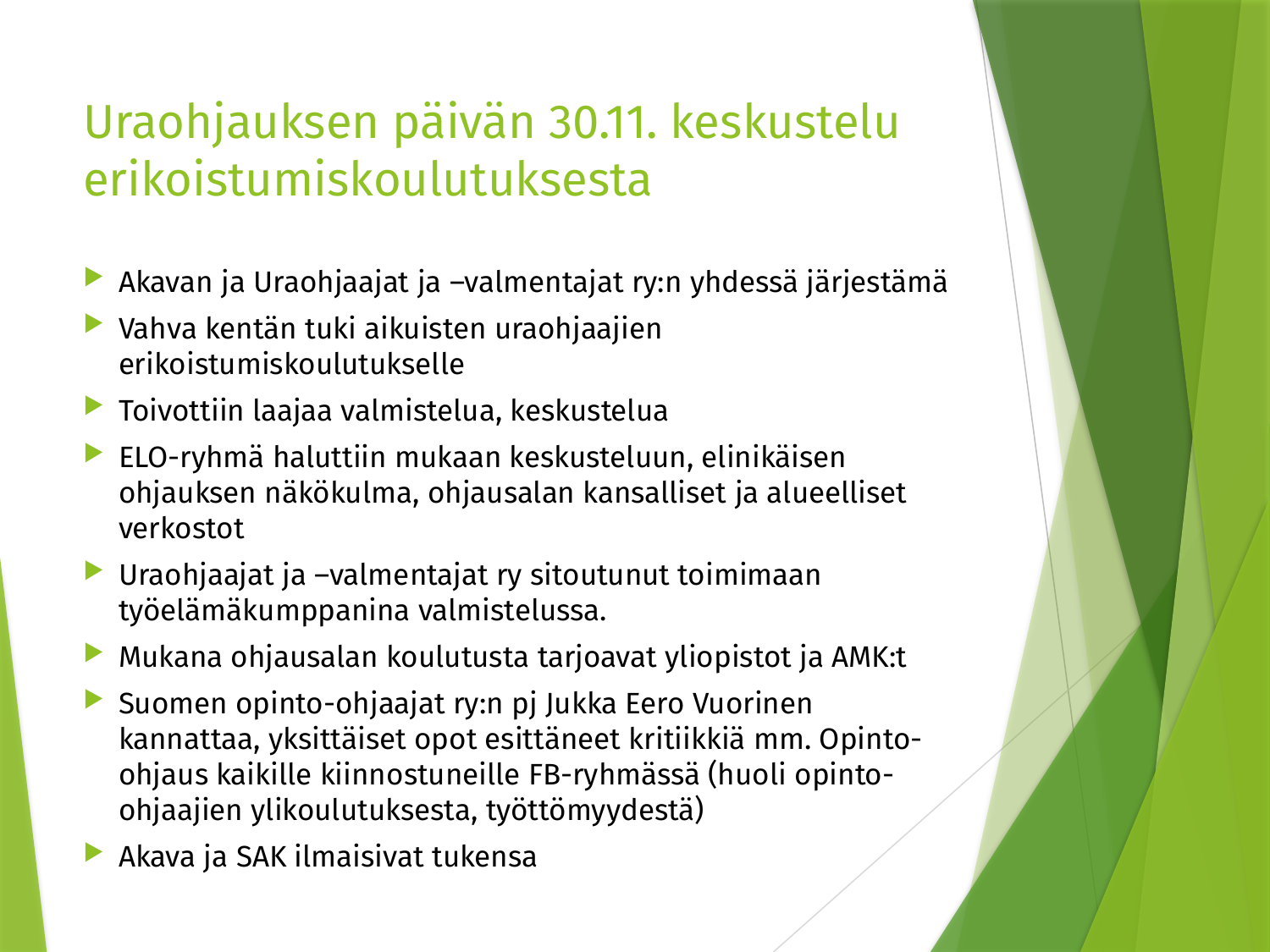

# Uraohjauksen päivän 30.11. keskustelu erikoistumiskoulutuksesta
Akavan ja Uraohjaajat ja –valmentajat ry:n yhdessä järjestämä
Vahva kentän tuki aikuisten uraohjaajien erikoistumiskoulutukselle
Toivottiin laajaa valmistelua, keskustelua
ELO-ryhmä haluttiin mukaan keskusteluun, elinikäisen ohjauksen näkökulma, ohjausalan kansalliset ja alueelliset verkostot
Uraohjaajat ja –valmentajat ry sitoutunut toimimaan työelämäkumppanina valmistelussa.
Mukana ohjausalan koulutusta tarjoavat yliopistot ja AMK:t
Suomen opinto-ohjaajat ry:n pj Jukka Eero Vuorinen kannattaa, yksittäiset opot esittäneet kritiikkiä mm. Opinto-ohjaus kaikille kiinnostuneille FB-ryhmässä (huoli opinto-ohjaajien ylikoulutuksesta, työttömyydestä)
Akava ja SAK ilmaisivat tukensa